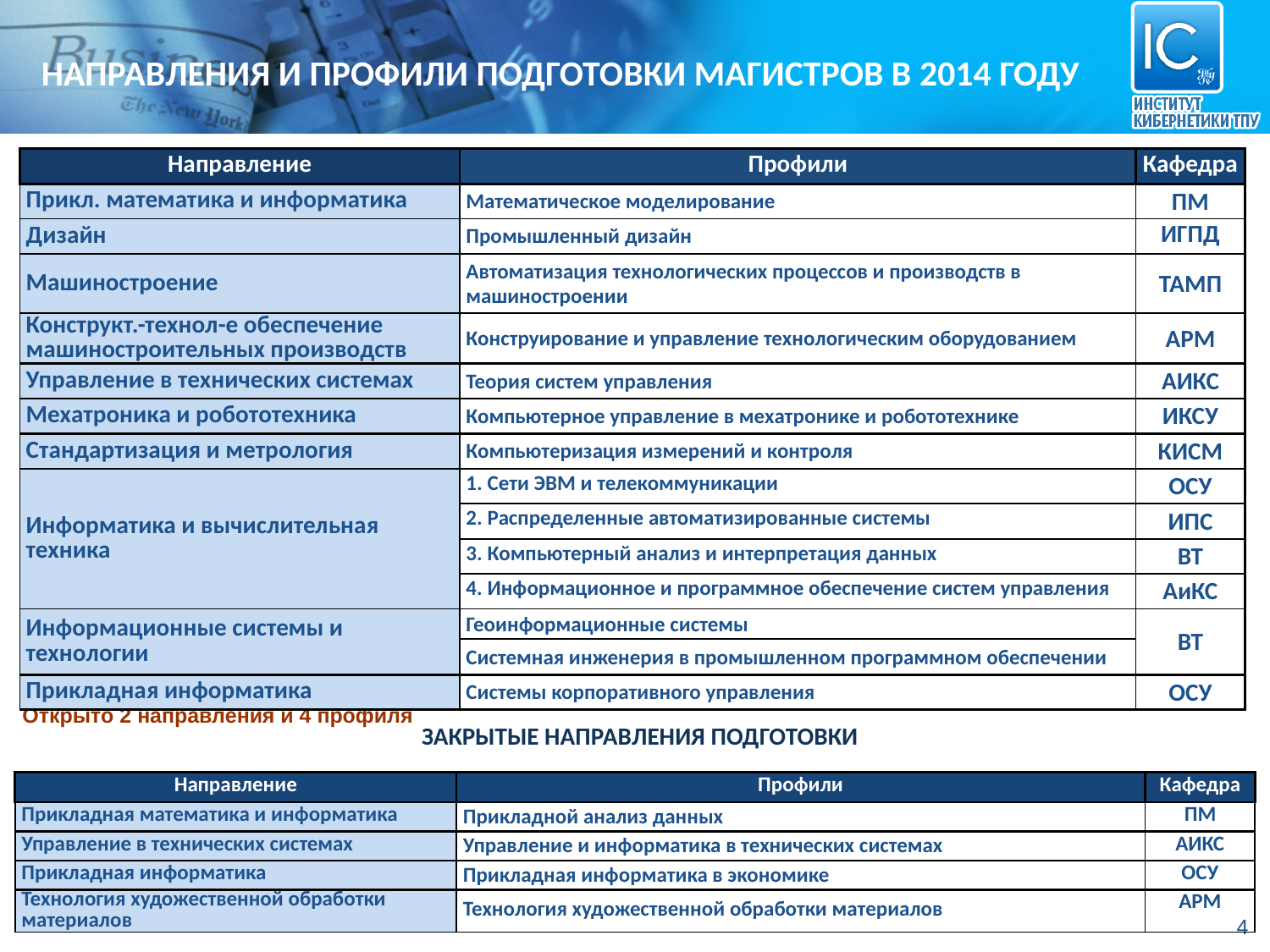

НАПРАВЛЕНИЯ И ПРОФИЛИ ПОДГОТОВКИ МАГИСТРОВ В 2014 ГОДУ
| Направление | Профили | Кафедра |
| --- | --- | --- |
| Прикл. математика и информатика | Математическое моделирование | ПМ |
| Дизайн | Промышленный дизайн | ИГПД |
| Машиностроение | Автоматизация технологических процессов и производств в машиностроении | ТАМП |
| Конструкт.-технол-е обеспечение машиностроительных производств | Конструирование и управление технологическим оборудованием | АРМ |
| Управление в технических системах | Теория систем управления | АИКС |
| Мехатроника и робототехника | Компьютерное управление в мехатронике и робототехнике | ИКСУ |
| Стандартизация и метрология | Компьютеризация измерений и контроля | КИСМ |
| Информатика и вычислительная техника | 1. Сети ЭВМ и телекоммуникации | ОСУ |
|  | 2. Распределенные автоматизированные системы | ИПС |
|  | 3. Компьютерный анализ и интерпретация данных | ВТ |
|  | 4. Информационное и программное обеспечение систем управления | АиКС |
| Информационные системы и технологии | Геоинформационные системы | ВТ |
|  | Системная инженерия в промышленном программном обеспечении |  |
| Прикладная информатика | Системы корпоративного управления | ОСУ |
Открыто 2 направления и 4 профиля
ЗАКРЫТЫЕ НАПРАВЛЕНИЯ ПОДГОТОВКИ
| Направление | Профили | Кафедра |
| --- | --- | --- |
| Прикладная математика и информатика | Прикладной анализ данных | ПМ |
| Управление в технических системах | Управление и информатика в технических системах | АИКС |
| Прикладная информатика | Прикладная информатика в экономике | ОСУ |
| Технология художественной обработки материалов | Технология художественной обработки материалов | АРМ |
4